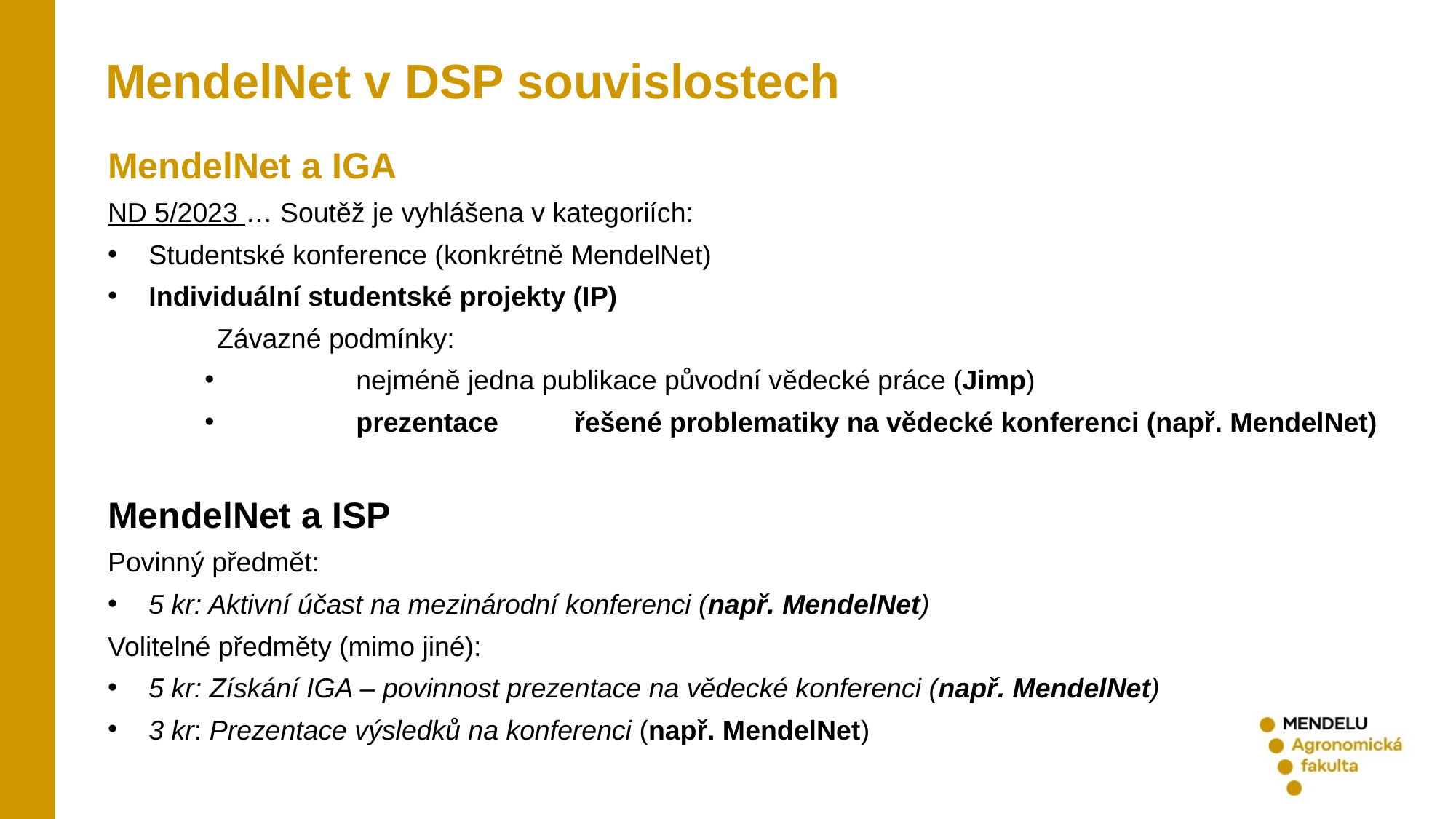

MendelNet v DSP souvislostech

MendelNet a IGA
ND 5/2023 … Soutěž je vyhlášena v kategoriích:
Studentské konference (konkrétně MendelNet)
Individuální studentské projekty (IP)
	Závazné podmínky:
	nejméně jedna publikace původní vědecké práce (Jimp)
	prezentace 	řešené problematiky na vědecké konferenci (např. MendelNet)

MendelNet a ISP
Povinný předmět:
5 kr: Aktivní účast na mezinárodní konferenci (např. MendelNet)
Volitelné předměty (mimo jiné):
5 kr: Získání IGA – povinnost prezentace na vědecké konferenci (např. MendelNet)
3 kr: Prezentace výsledků na konferenci (např. MendelNet)